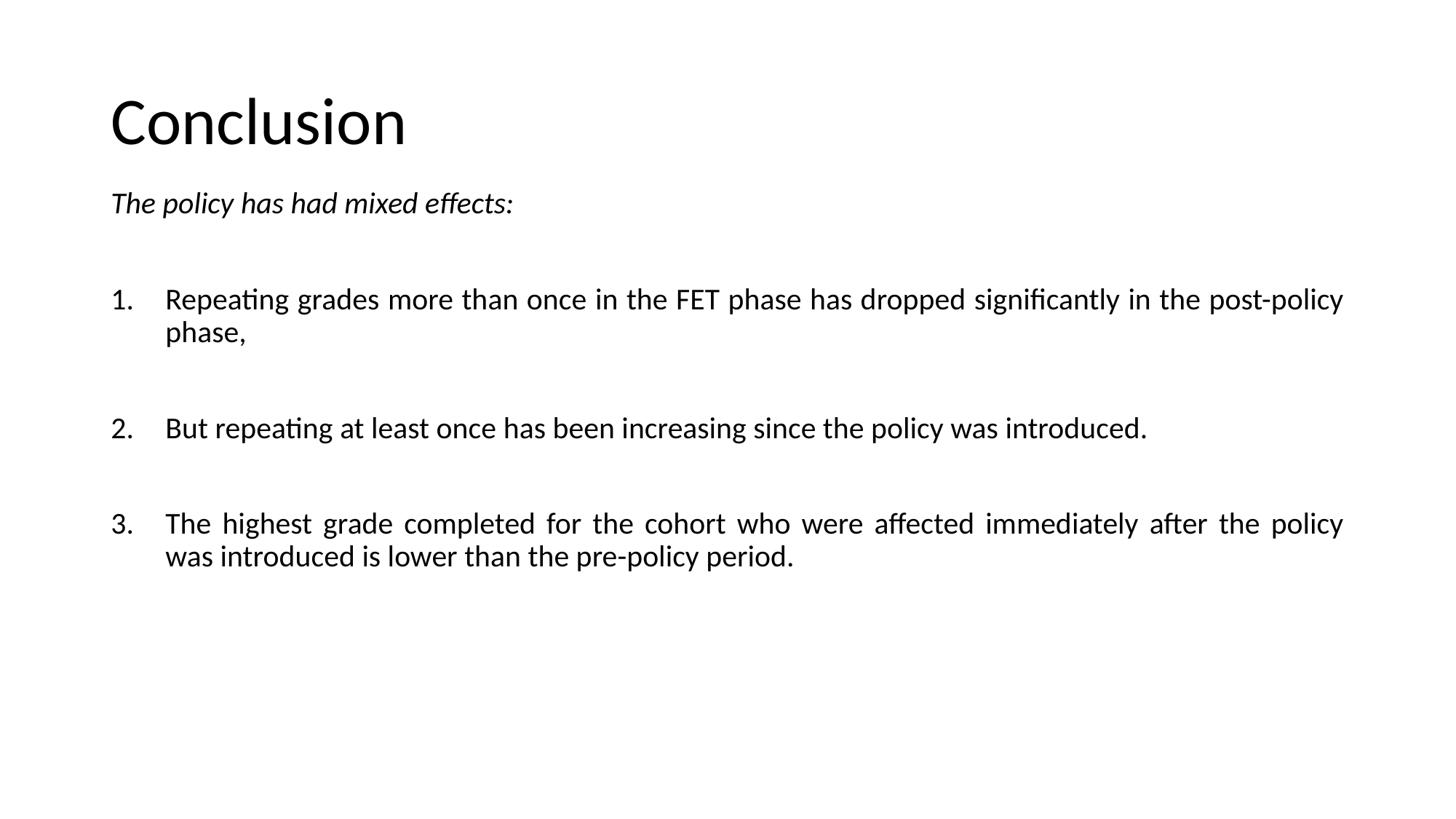

# Conclusion
The policy has had mixed effects:

Repeating grades more than once in the FET phase has dropped significantly in the post-policy phase,

But repeating at least once has been increasing since the policy was introduced.

The highest grade completed for the cohort who were affected immediately after the policy was introduced is lower than the pre-policy period.